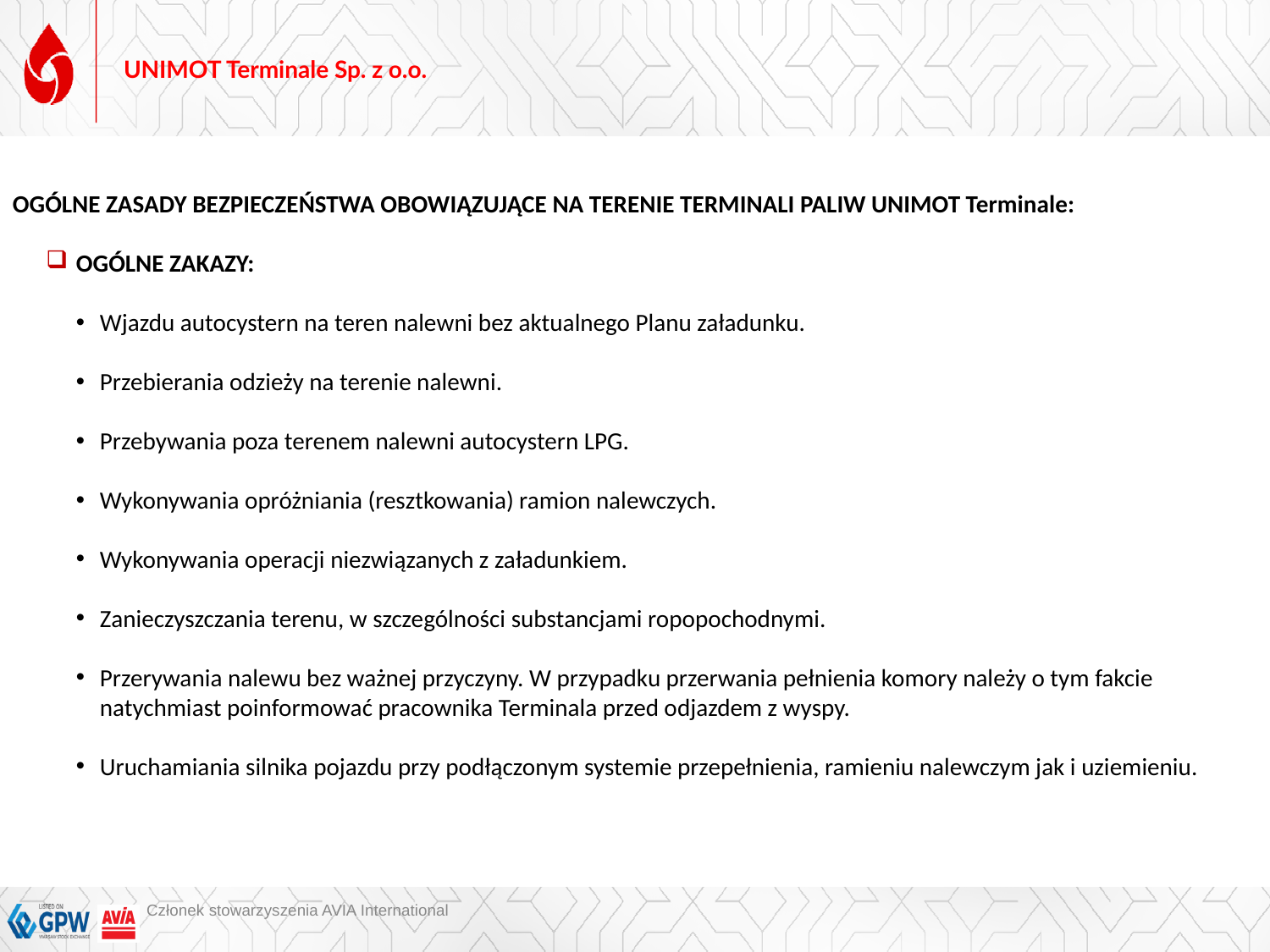

# UNIMOT Terminale Sp. z o.o.
OGÓLNE ZASADY BEZPIECZEŃSTWA OBOWIĄZUJĄCE NA TERENIE TERMINALI PALIW UNIMOT Terminale:

OGÓLNE ZAKAZY:

Wjazdu autocystern na teren nalewni bez aktualnego Planu załadunku.

Przebierania odzieży na terenie nalewni.

Przebywania poza terenem nalewni autocystern LPG.

Wykonywania opróżniania (resztkowania) ramion nalewczych.

Wykonywania operacji niezwiązanych z załadunkiem.

Zanieczyszczania terenu, w szczególności substancjami ropopochodnymi.

Przerywania nalewu bez ważnej przyczyny. W przypadku przerwania pełnienia komory należy o tym fakcie natychmiast poinformować pracownika Terminala przed odjazdem z wyspy.

Uruchamiania silnika pojazdu przy podłączonym systemie przepełnienia, ramieniu nalewczym jak i uziemieniu.